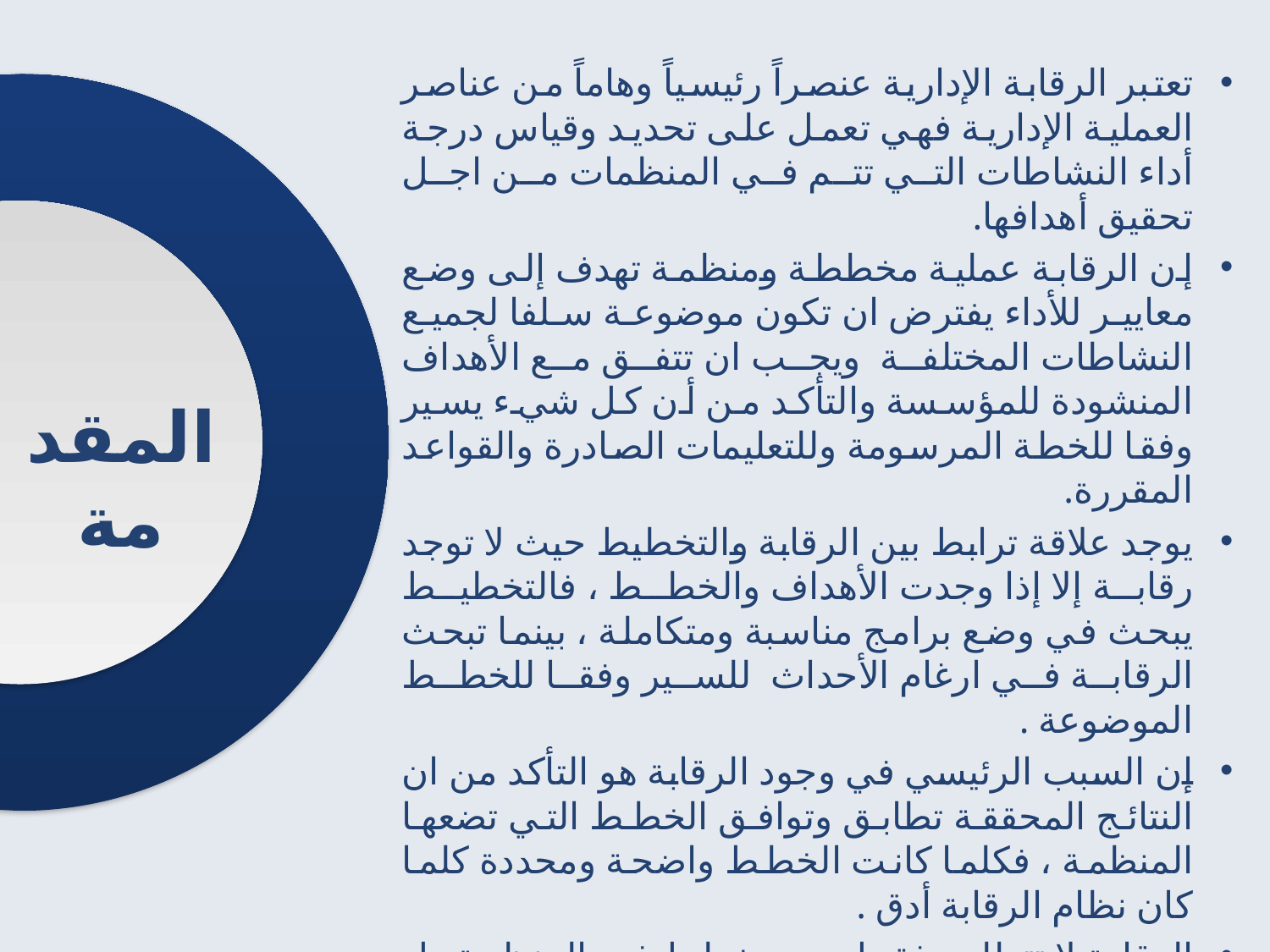

تعتبر الرقابة الإدارية عنصراً رئيسياً وهاماً من عناصر العملية الإدارية فهي تعمل على تحديد وقياس درجة أداء النشاطات التي تتم في المنظمات من اجل تحقيق أهدافها.
إن الرقابة عملية مخططة ومنظمة تهدف إلى وضع معايير للأداء يفترض ان تكون موضوعة سلفا لجميع النشاطات المختلفة  ويجب ان تتفق مع الأهداف المنشودة للمؤسسة والتأكد من أن كل شيء يسير وفقا للخطة المرسومة وللتعليمات الصادرة والقواعد المقررة.
يوجد علاقة ترابط بين الرقابة والتخطيط حيث لا توجد رقابة إلا إذا وجدت الأهداف والخطط ، فالتخطيط يبحث في وضع برامج مناسبة ومتكاملة ، بينما تبحث الرقابة في ارغام الأحداث  للسير وفقا للخطط الموضوعة .
إن السبب الرئيسي في وجود الرقابة هو التأكد من ان النتائج المحققة تطابق وتوافق الخطط التي تضعها المنظمة ، فكلما كانت الخطط واضحة ومحددة كلما كان نظام الرقابة أدق .
الرقابة لا تتطلب فقط وجود خطط في المنظمة بل تتطلب ايضاً  وجود نظام إداري محدد المعالم ، فكلما تم تحديد معالم هذا النظام بصورة  واضحة  تكون درجة دقة وكفاءة نظام الرقابة اعلى .

 المقدمة